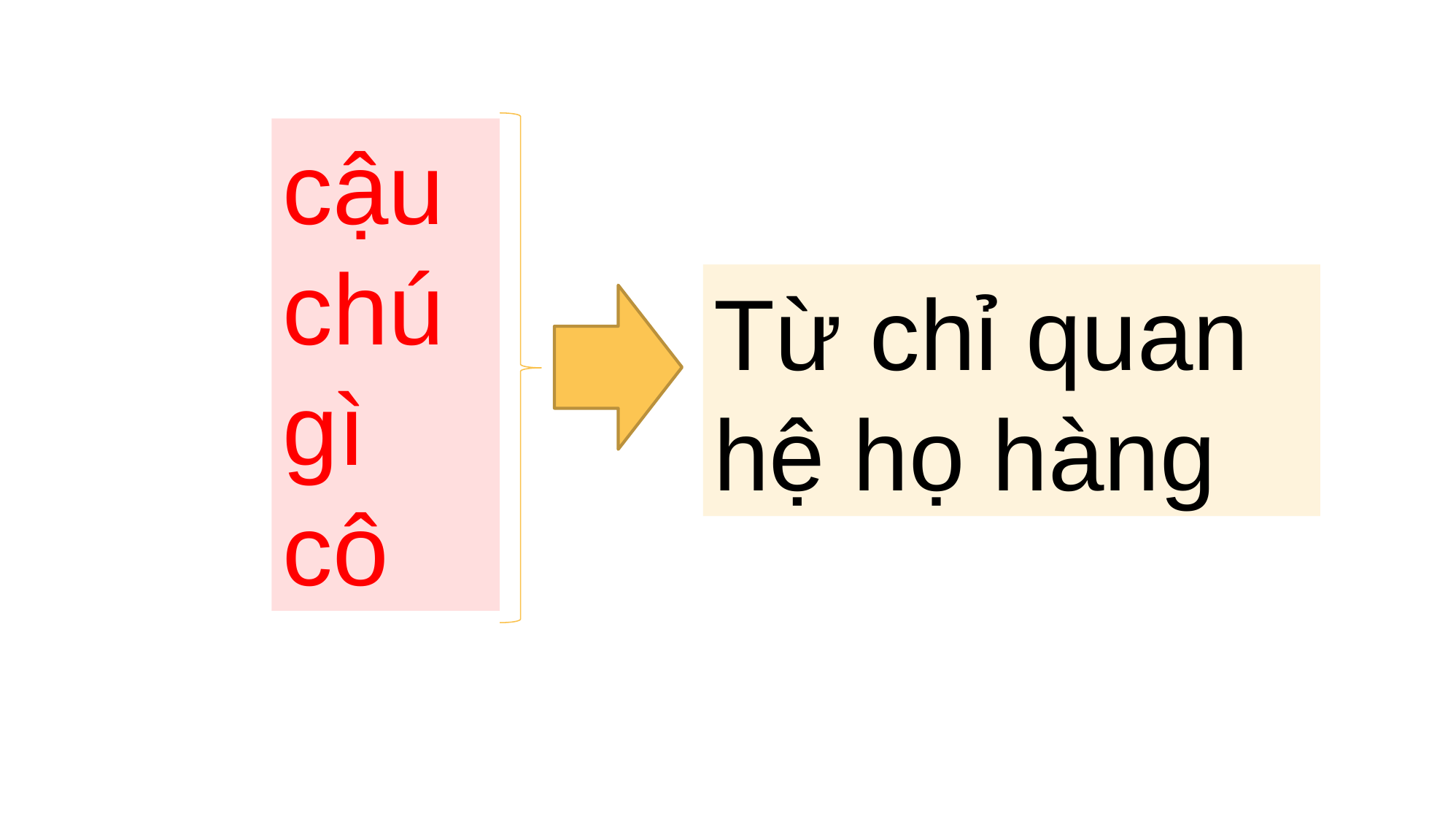

cậu
chú
gì
cô
Từ chỉ quan hệ họ hàng